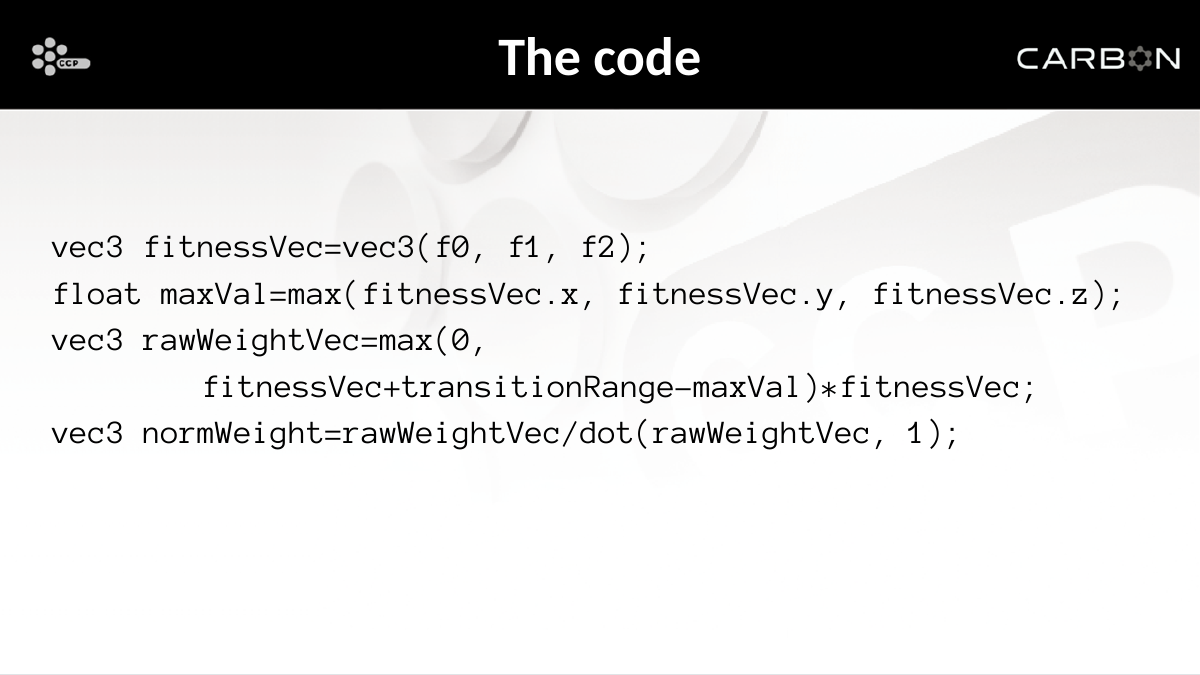

# The code

vec3 fitnessVec=vec3(f0, f1, f2);
float maxVal=max(fitnessVec.x, fitnessVec.y, fitnessVec.z);
vec3 rawWeightVec=max(0,
	fitnessVec+transitionRange-maxVal)*fitnessVec;
vec3 normWeight=rawWeightVec/dot(rawWeightVec, 1);